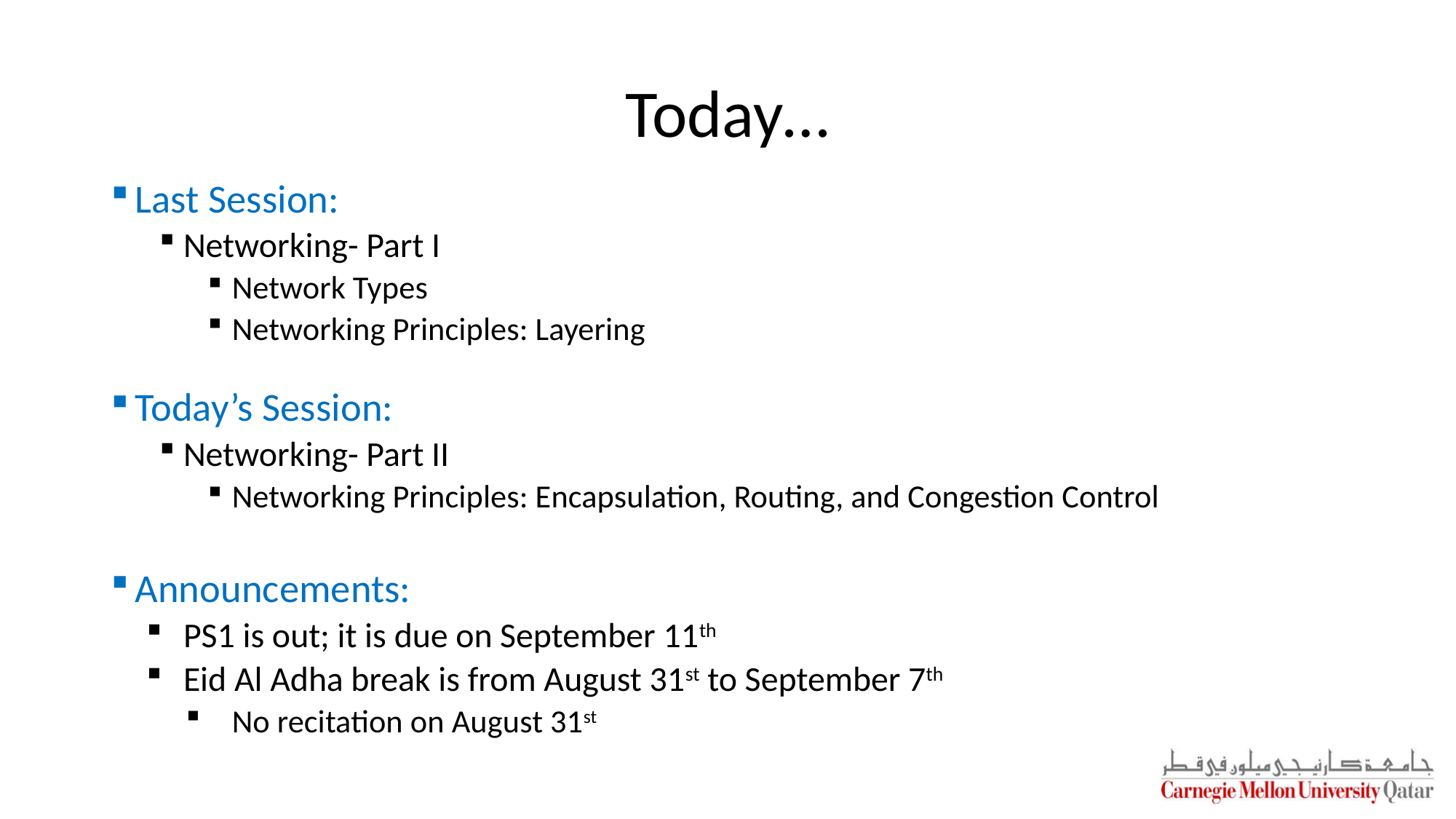

# Today…
Last Session:
Networking- Part I
Network Types
Networking Principles: Layering

Today’s Session:
Networking- Part II
Networking Principles: Encapsulation, Routing, and Congestion Control

Announcements:
PS1 is out; it is due on September 11th
Eid Al Adha break is from August 31st to September 7th
No recitation on August 31st